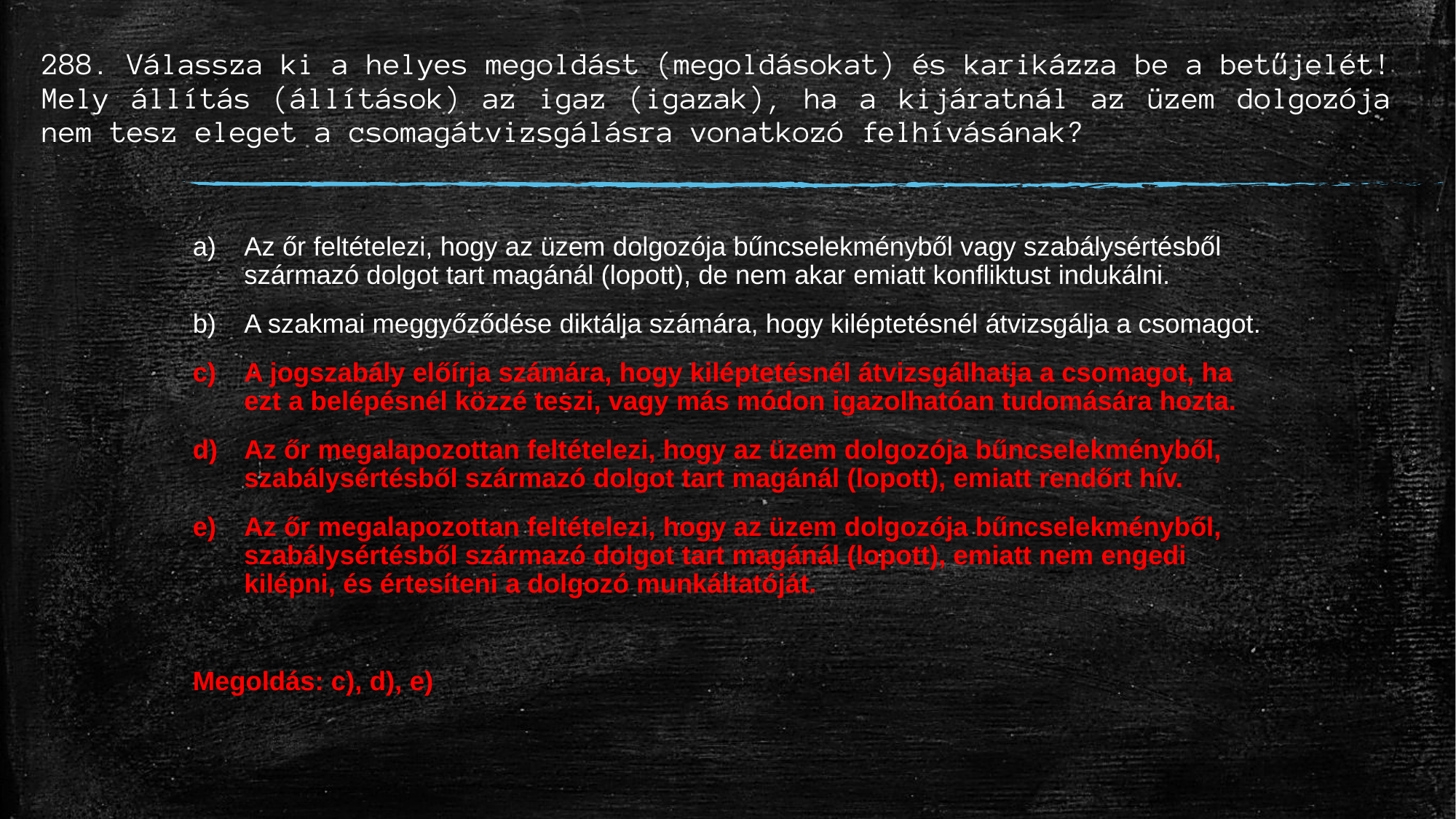

# 288. Válassza ki a helyes megoldást (megoldásokat) és karikázza be a betűjelét! Mely állítás (állítások) az igaz (igazak), ha a kijáratnál az üzem dolgozója nem tesz eleget a csomagátvizsgálásra vonatkozó felhívásának?
Az őr feltételezi, hogy az üzem dolgozója bűncselekményből vagy szabálysértésből származó dolgot tart magánál (lopott), de nem akar emiatt konfliktust indukálni.
A szakmai meggyőződése diktálja számára, hogy kiléptetésnél átvizsgálja a csomagot.
A jogszabály előírja számára, hogy kiléptetésnél átvizsgálhatja a csomagot, ha ezt a belépésnél közzé teszi, vagy más módon igazolhatóan tudomására hozta.
Az őr megalapozottan feltételezi, hogy az üzem dolgozója bűncselekményből, szabálysértésből származó dolgot tart magánál (lopott), emiatt rendőrt hív.
Az őr megalapozottan feltételezi, hogy az üzem dolgozója bűncselekményből, szabálysértésből származó dolgot tart magánál (lopott), emiatt nem engedi kilépni, és értesíteni a dolgozó munkáltatóját.

Megoldás: c), d), e)